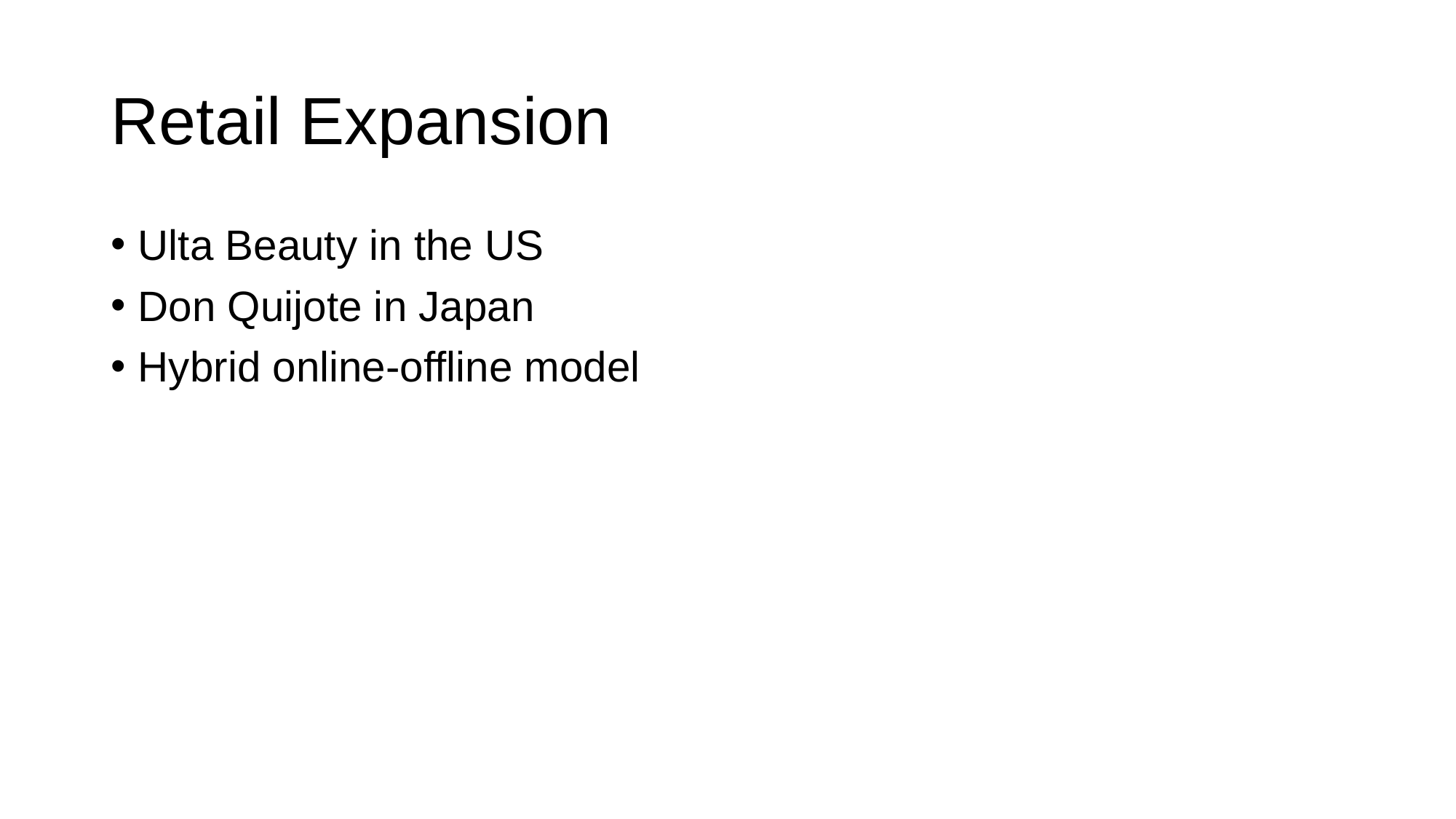

# Retail Expansion
Ulta Beauty in the US
Don Quijote in Japan
Hybrid online-offline model